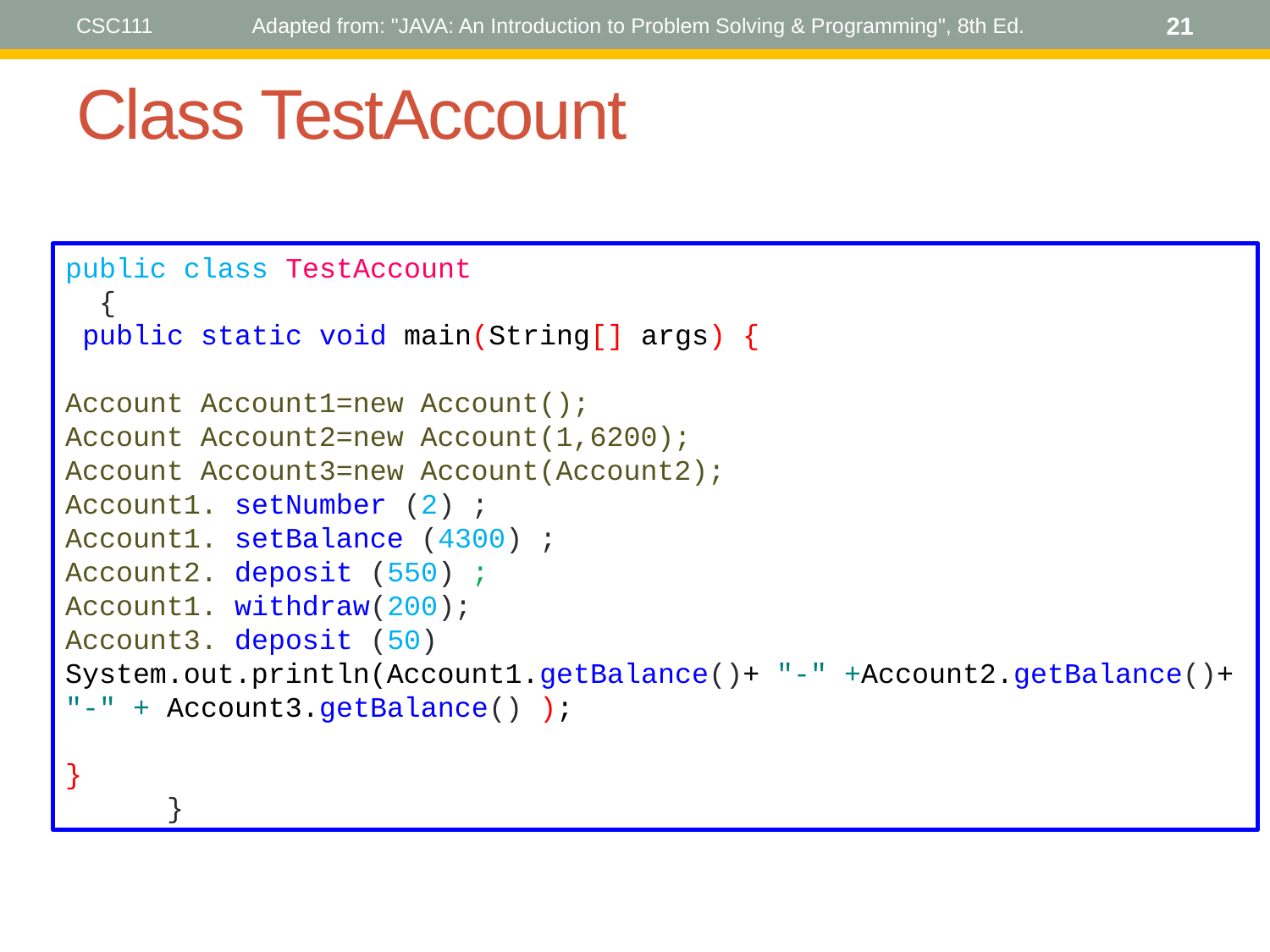

CSC111
Adapted from: "JAVA: An Introduction to Problem Solving & Programming", 8th Ed.
21
# Class TestAccount
public class TestAccount
  {
 public static void main(String[] args) {

Account Account1=new Account();
Account Account2=new Account(1,6200);
Account Account3=new Account(Account2);
Account1. setNumber (2) ;
Account1. setBalance (4300) ;
Account2. deposit (550) ;
Account1. withdraw(200);
Account3. deposit (50)
System.out.println(Account1.getBalance()+ "-" +Account2.getBalance()+ "-" + Account3.getBalance() );

}
      }